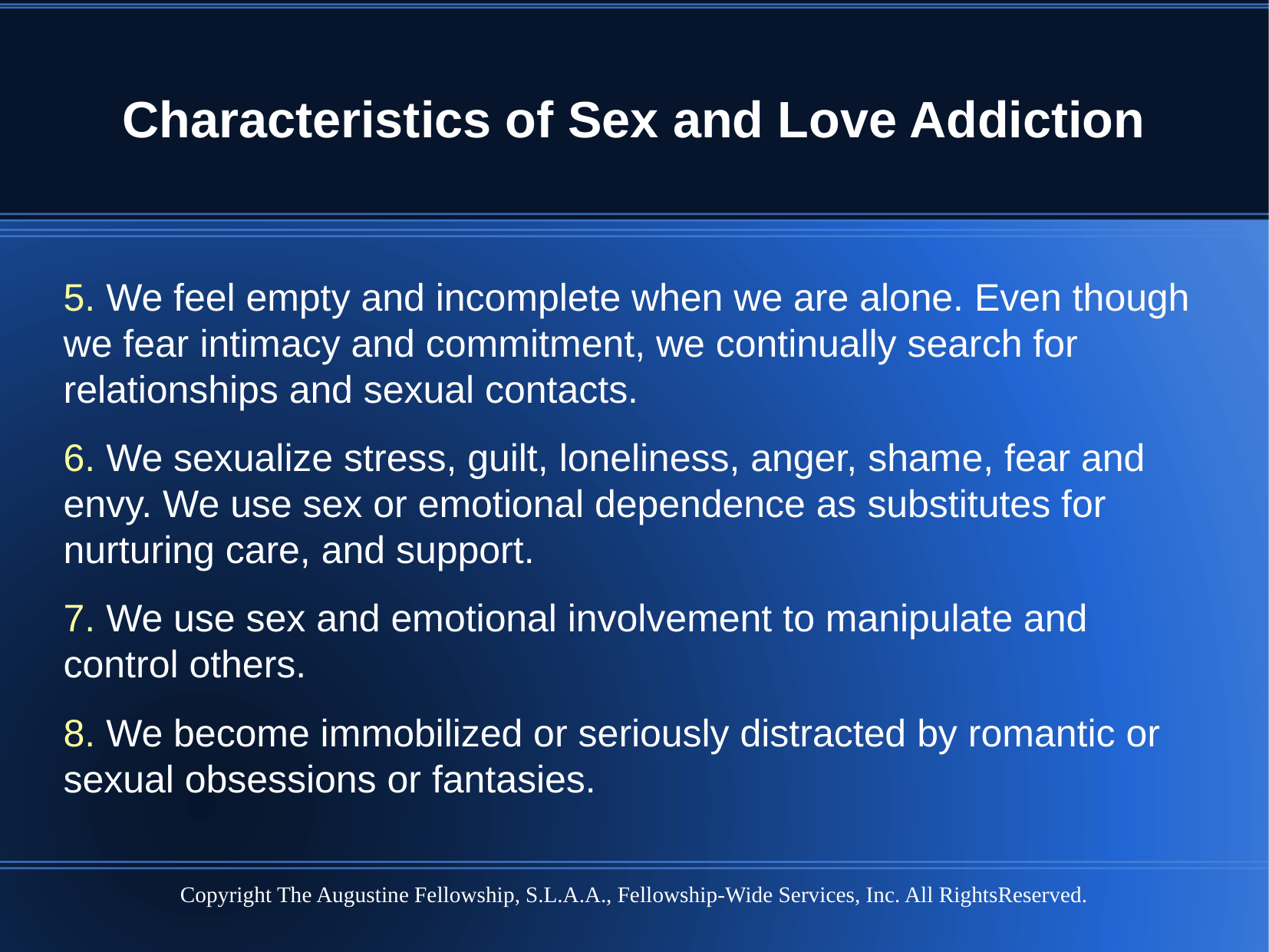

Characteristics of Sex and Love Addiction
5. We feel empty and incomplete when we are alone. Even though we fear intimacy and commitment, we continually search for relationships and sexual contacts.
6. We sexualize stress, guilt, loneliness, anger, shame, fear and envy. We use sex or emotional dependence as substitutes for nurturing care, and support.
7. We use sex and emotional involvement to manipulate and control others.
8. We become immobilized or seriously distracted by romantic or sexual obsessions or fantasies.

Copyright The Augustine Fellowship, S.L.A.A., Fellowship-Wide Services, Inc. All RightsReserved.